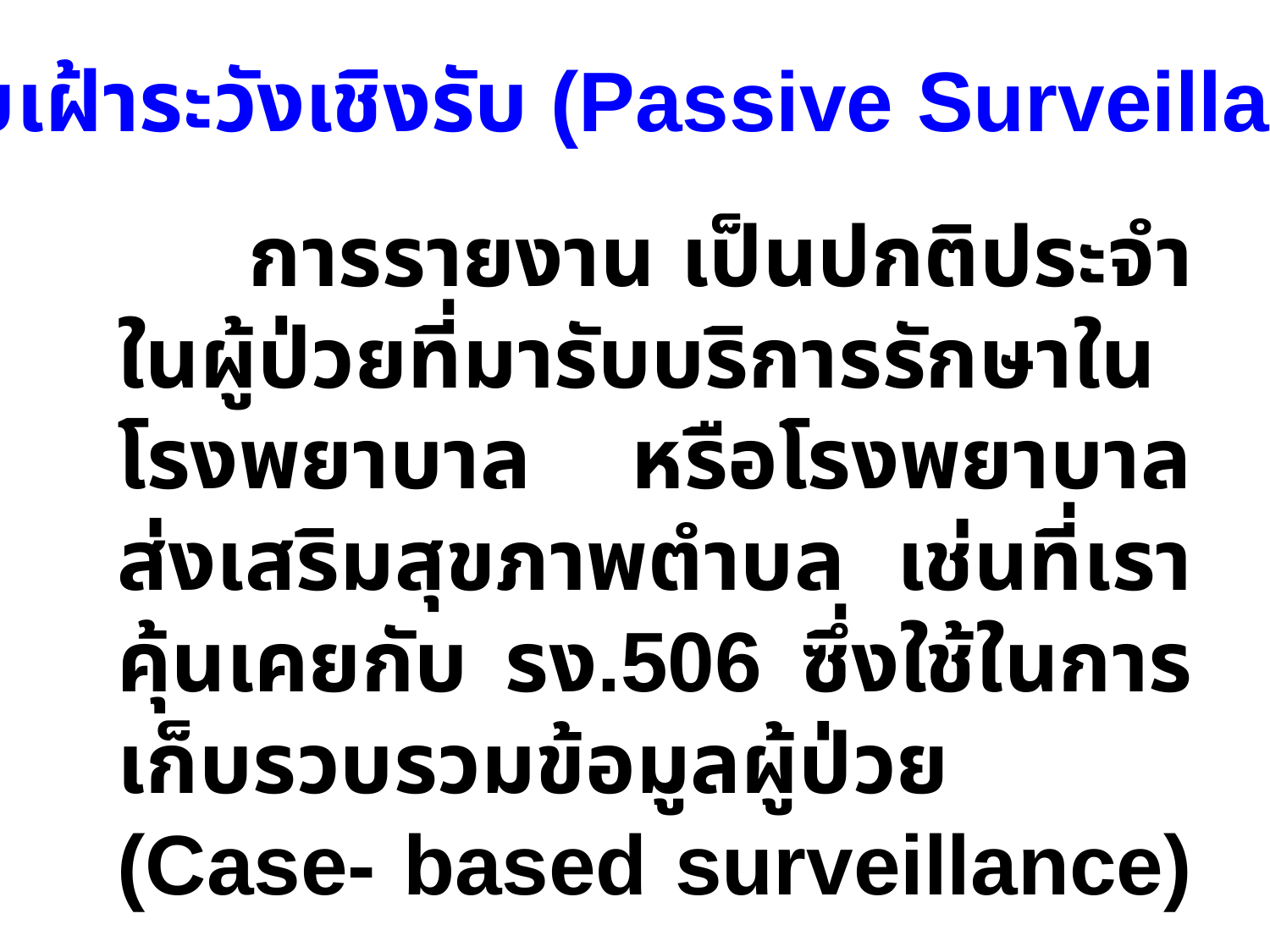

ระบบเฝ้าระวังเชิงรับ (Passive Surveillance)
 	การรายงาน เป็นปกติประจำในผู้ป่วยที่มารับบริการรักษาในโรงพยาบาล หรือโรงพยาบาลส่งเสริมสุขภาพตำบล เช่นที่เราคุ้นเคยกับ รง.506 ซึ่งใช้ในการเก็บรวบรวมข้อมูลผู้ป่วย (Case- based surveillance)